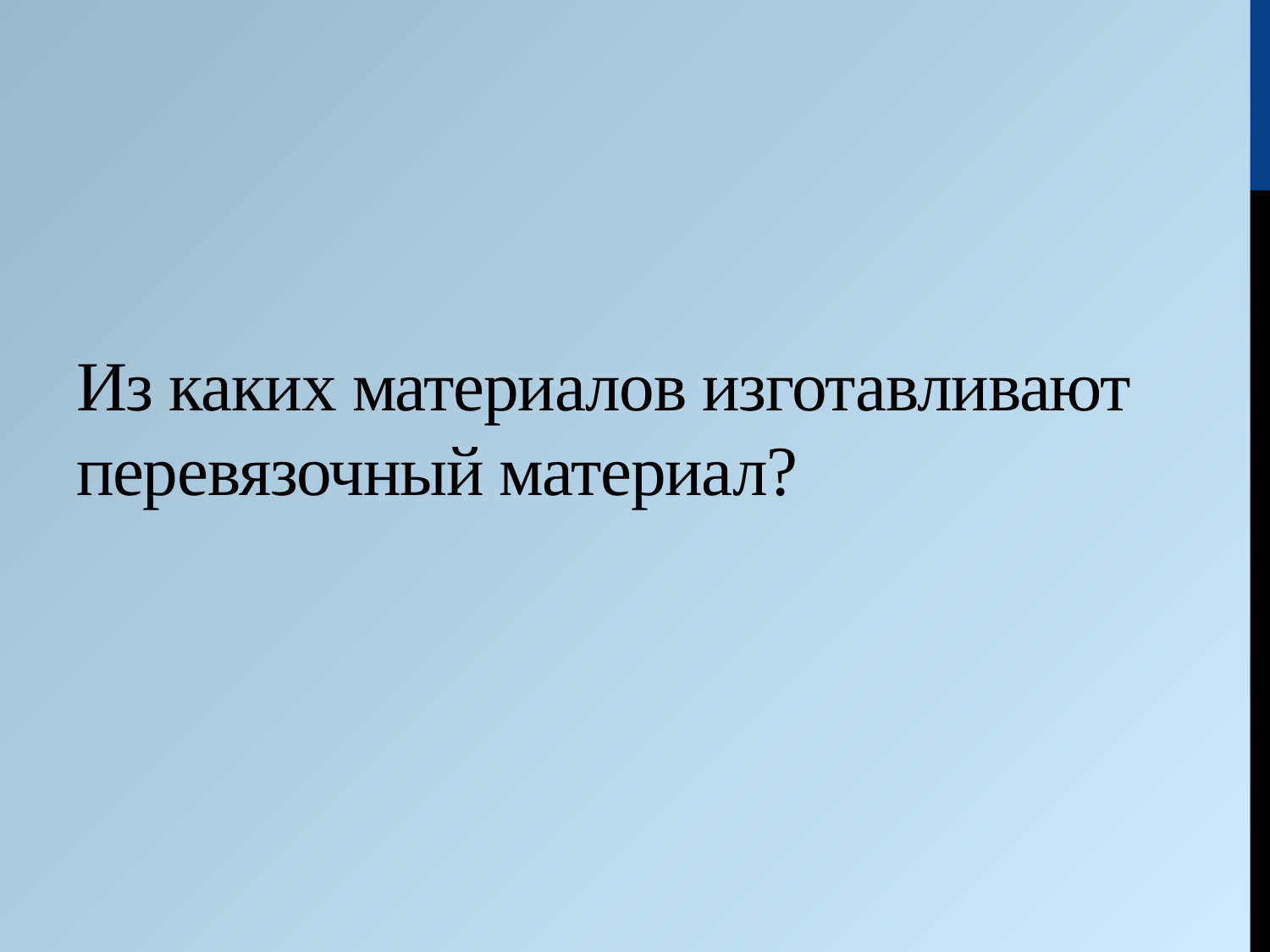

# Из каких материалов изготавливают перевязочный материал?